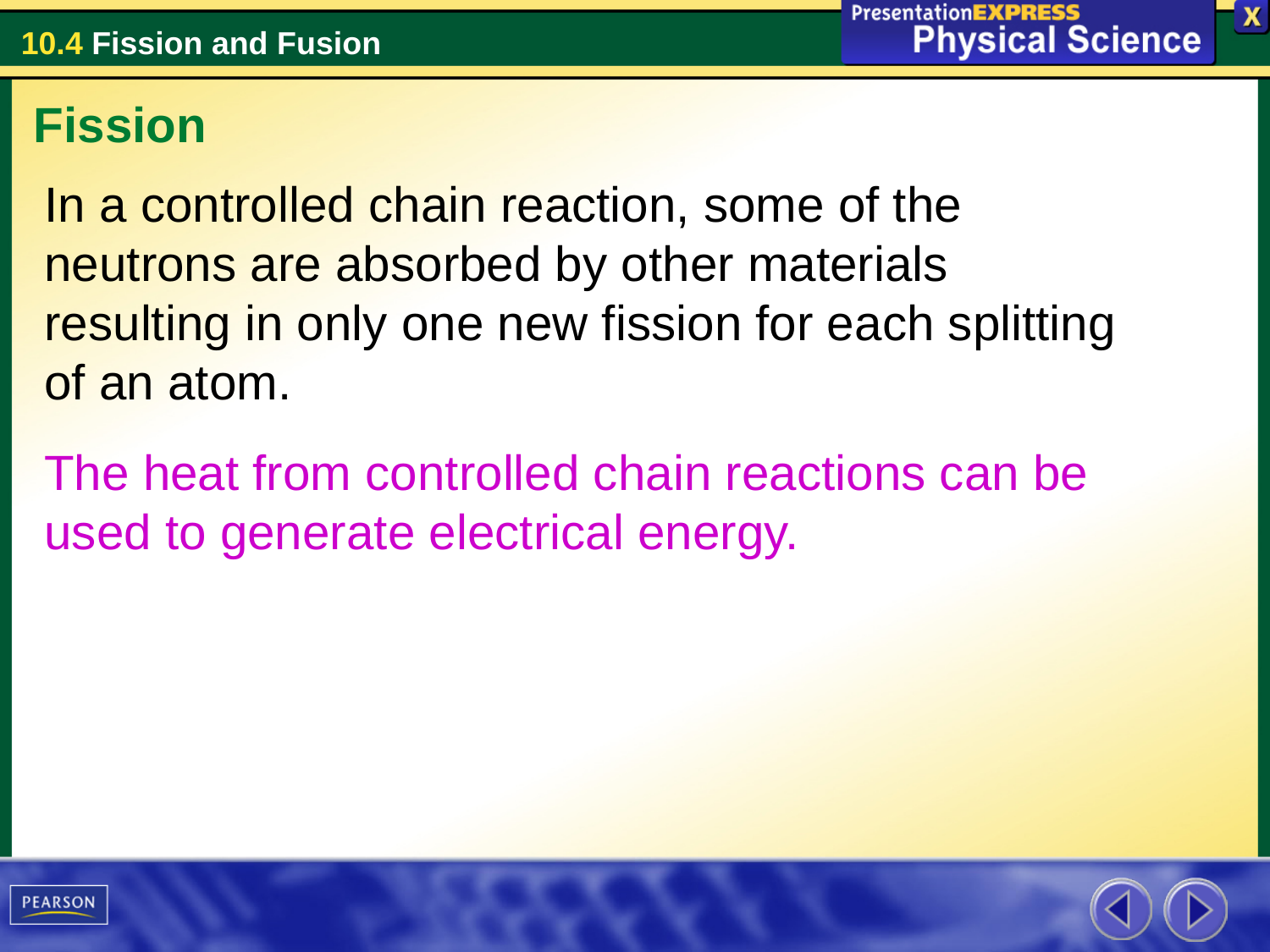

Fission
In a controlled chain reaction, some of the neutrons are absorbed by other materials resulting in only one new fission for each splitting of an atom.
The heat from controlled chain reactions can be used to generate electrical energy.